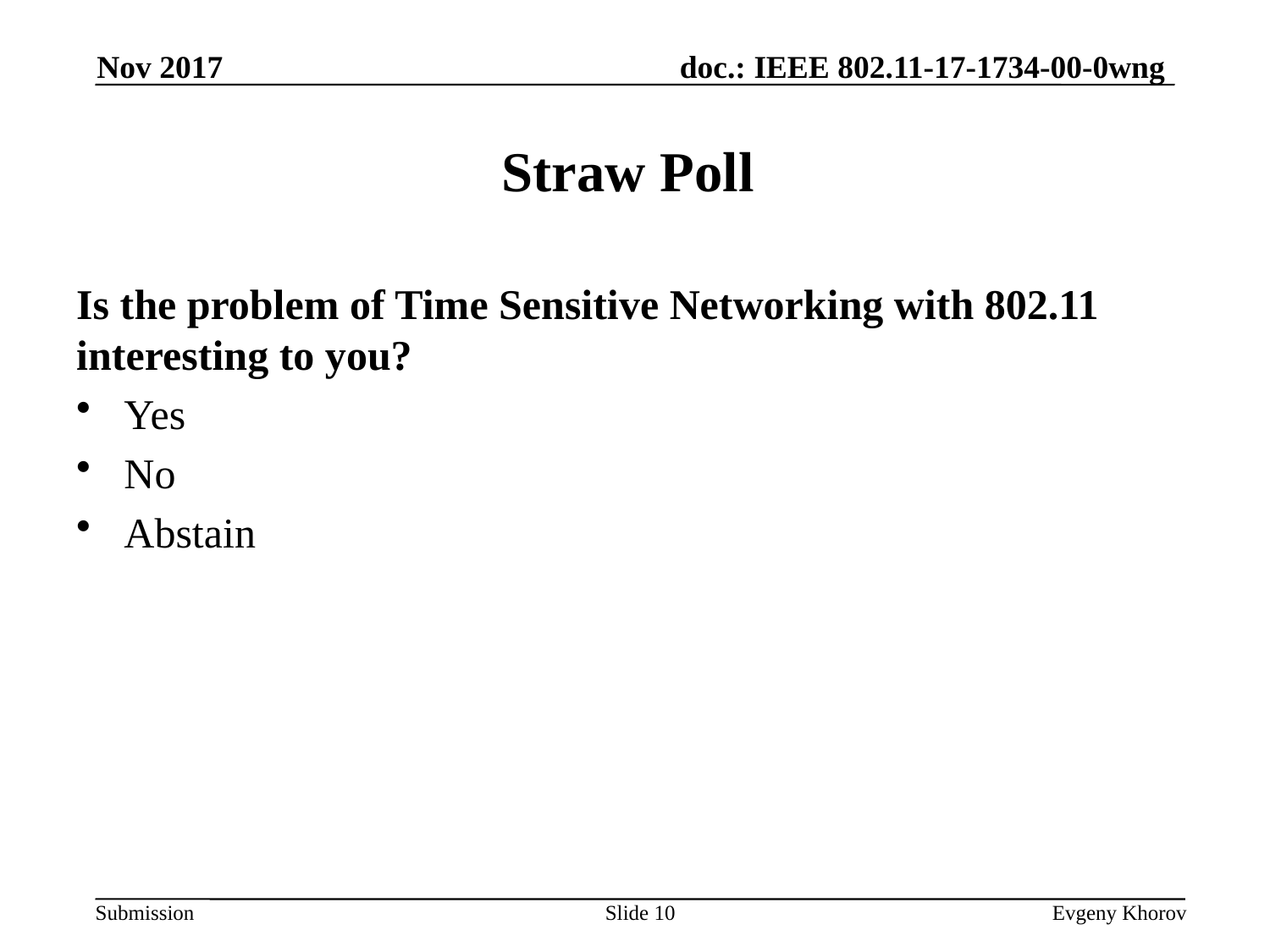

Nov 2017
# Straw Poll

Is the problem of Time Sensitive Networking with 802.11 interesting to you?
Yes
No
Abstain

Slide 10
Evgeny Khorov